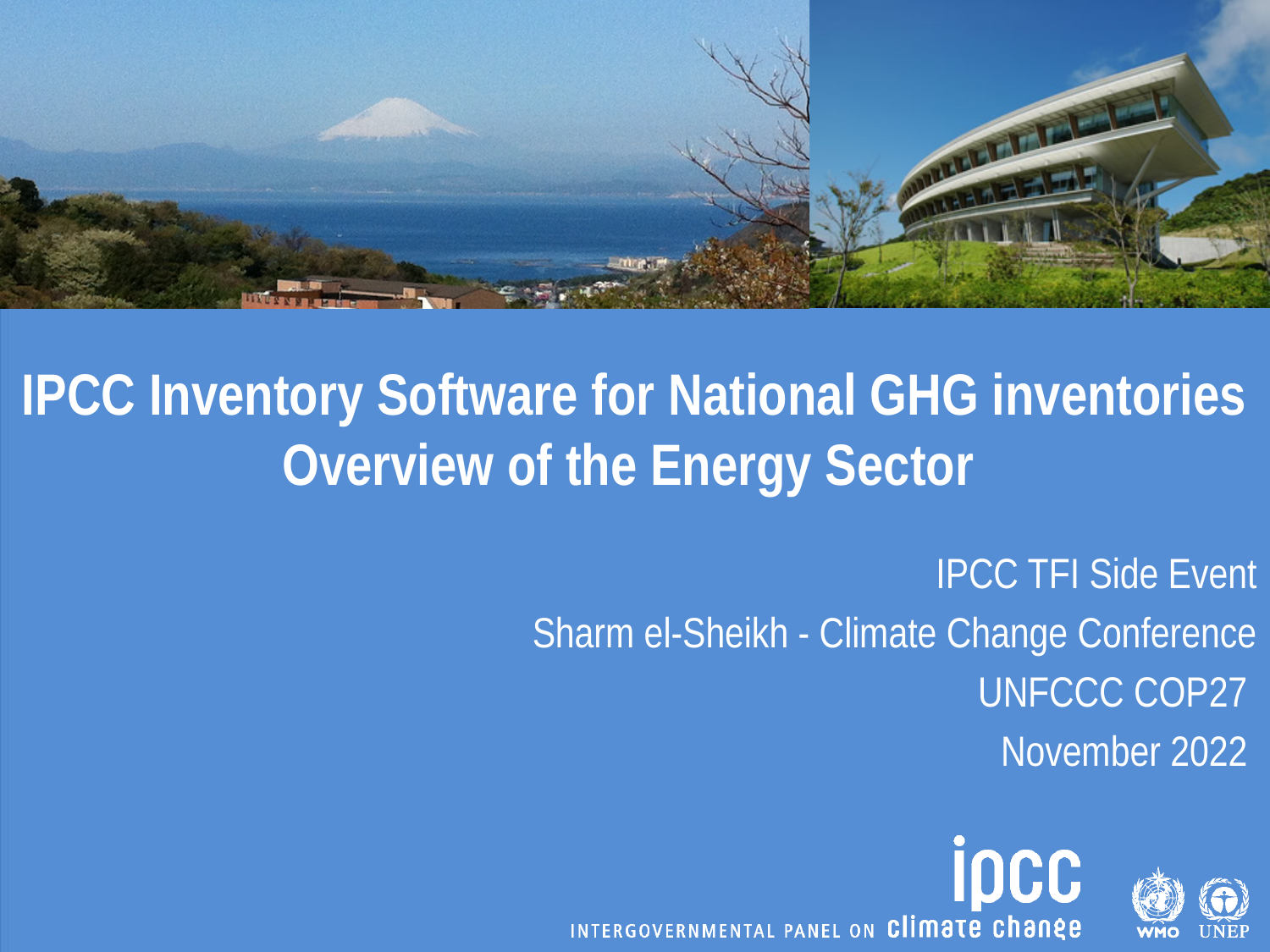

# IPCC Inventory Software for National GHG inventories Overview of the Energy Sector
IPCC TFI Side Event
Sharm el-Sheikh - Climate Change Conference
UNFCCC COP27
November 2022